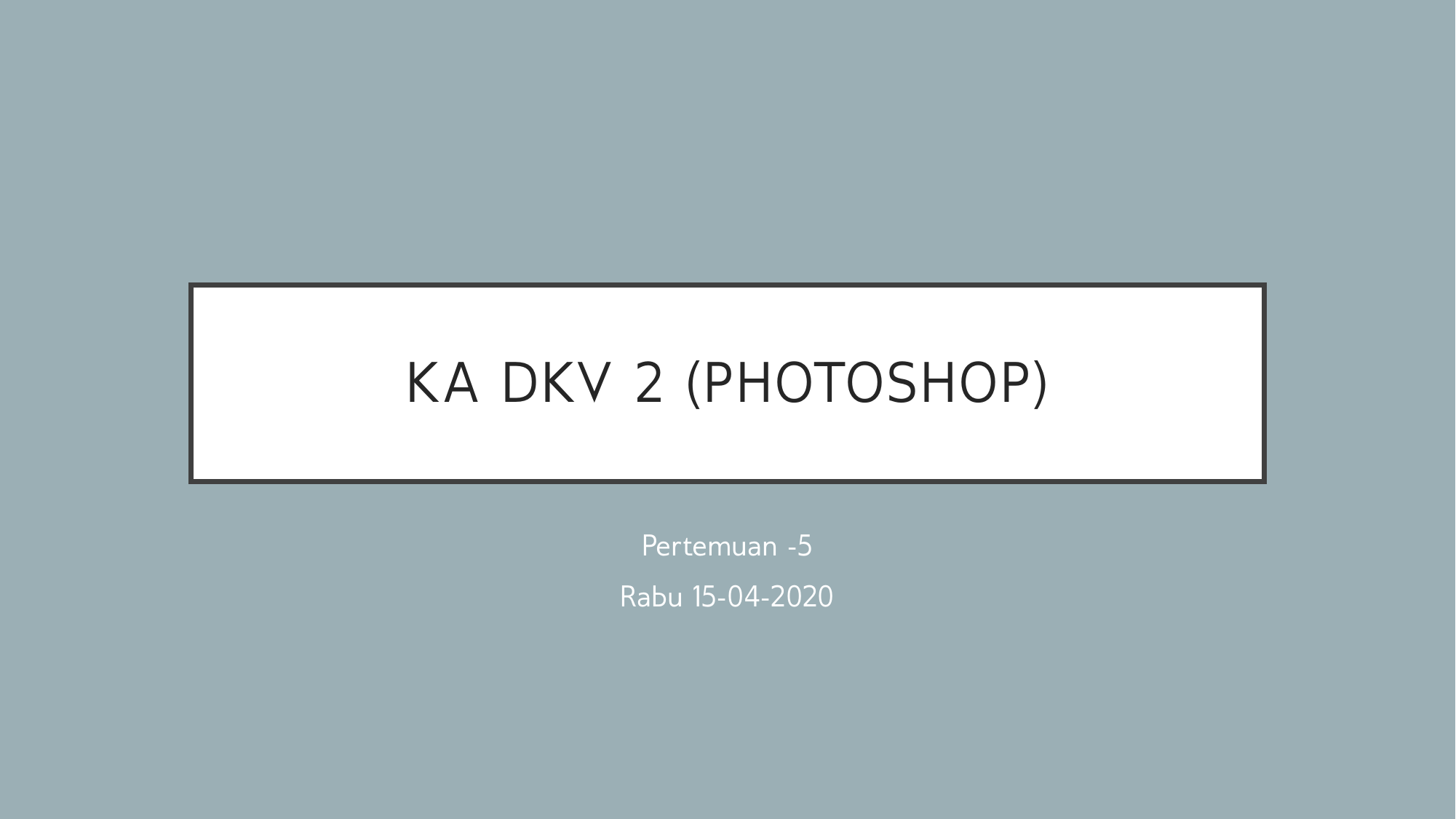

# KA DKV 2 (Photoshop)
Pertemuan -5
Rabu 15-04-2020